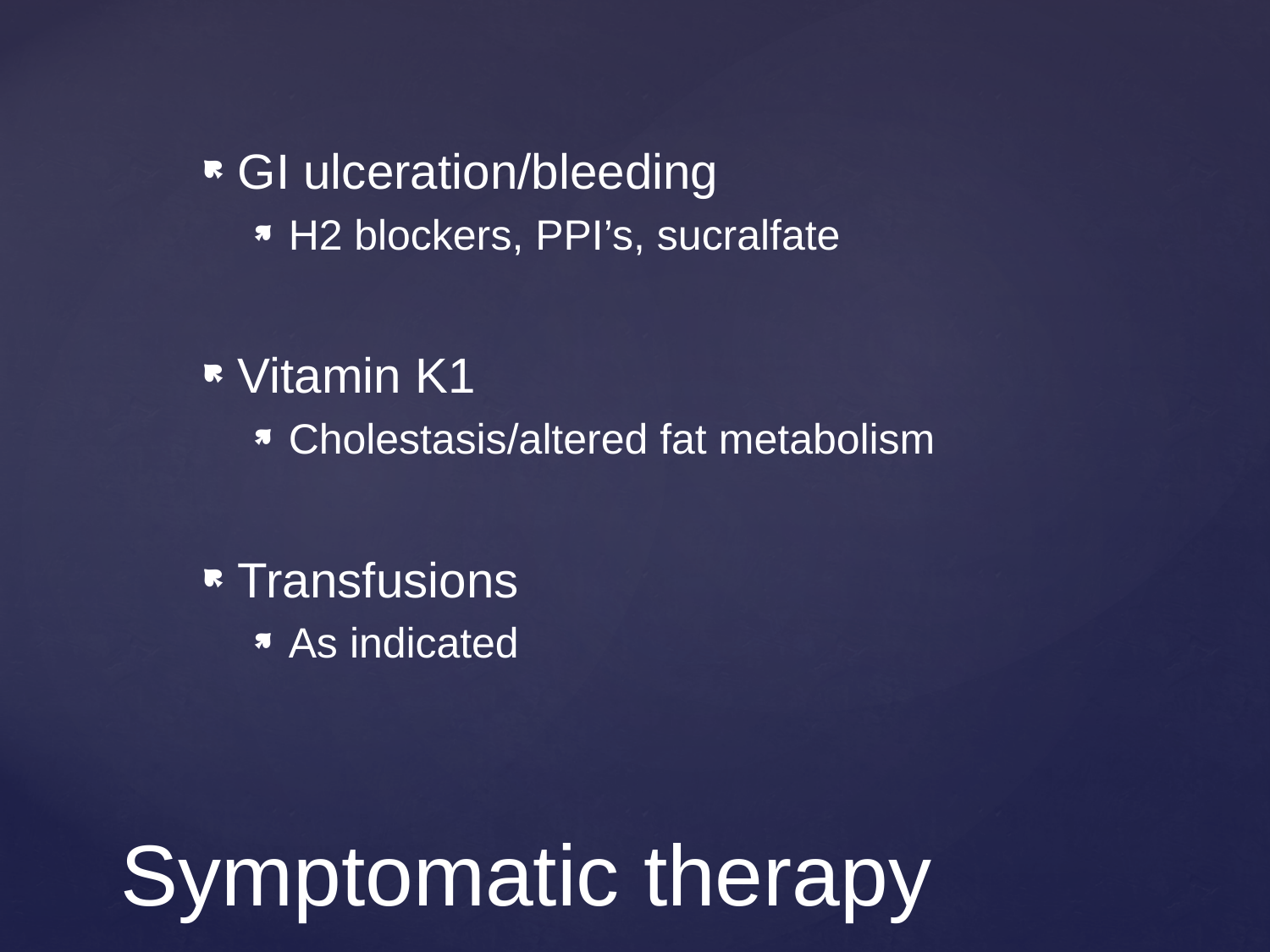

GI ulceration/bleeding
H2 blockers, PPI’s, sucralfate

Vitamin K1
Cholestasis/altered fat metabolism

Transfusions
As indicated
# Symptomatic therapy